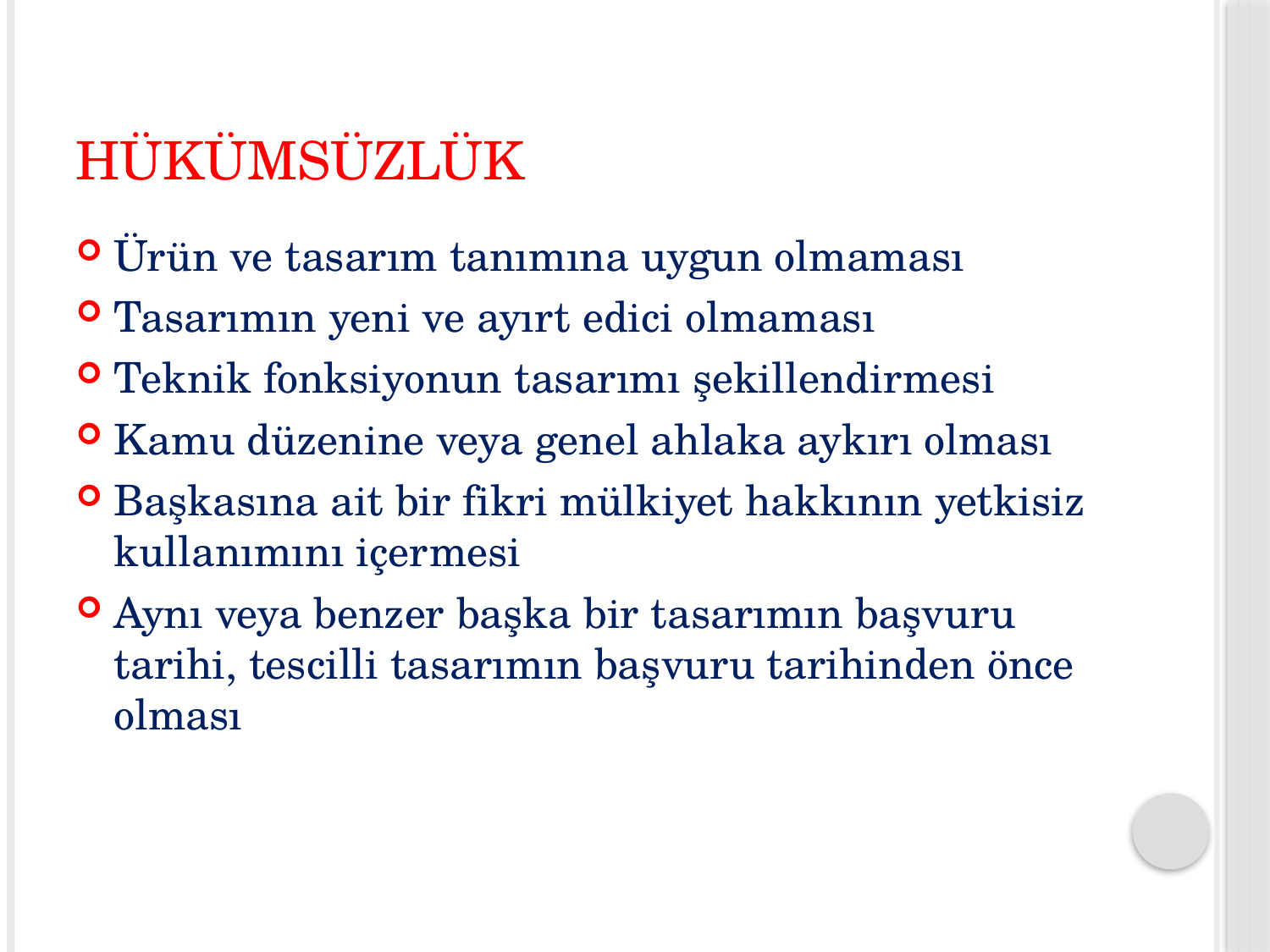

# Hükümsüzlük
Ürün ve tasarım tanımına uygun olmaması
Tasarımın yeni ve ayırt edici olmaması
Teknik fonksiyonun tasarımı şekillendirmesi
Kamu düzenine veya genel ahlaka aykırı olması
Başkasına ait bir fikri mülkiyet hakkının yetkisiz kullanımını içermesi
Aynı veya benzer başka bir tasarımın başvuru tarihi, tescilli tasarımın başvuru tarihinden önce olması